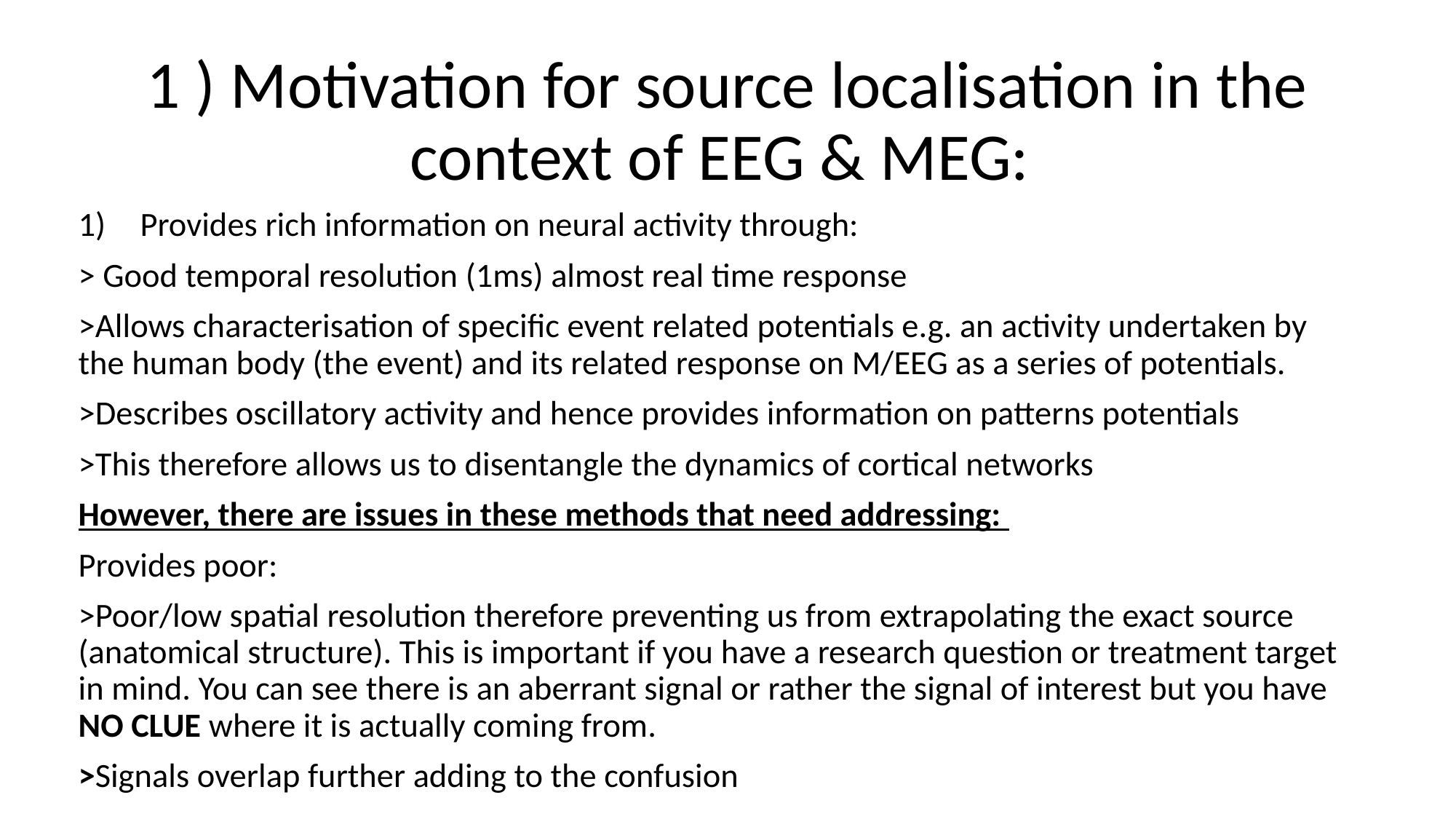

# 1 ) Motivation for source localisation in the context of EEG & MEG:
Provides rich information on neural activity through:
> Good temporal resolution (1ms) almost real time response
>Allows characterisation of specific event related potentials e.g. an activity undertaken by the human body (the event) and its related response on M/EEG as a series of potentials.
>Describes oscillatory activity and hence provides information on patterns potentials
>This therefore allows us to disentangle the dynamics of cortical networks
However, there are issues in these methods that need addressing:
Provides poor:
>Poor/low spatial resolution therefore preventing us from extrapolating the exact source (anatomical structure). This is important if you have a research question or treatment target in mind. You can see there is an aberrant signal or rather the signal of interest but you have NO CLUE where it is actually coming from.
>Signals overlap further adding to the confusion